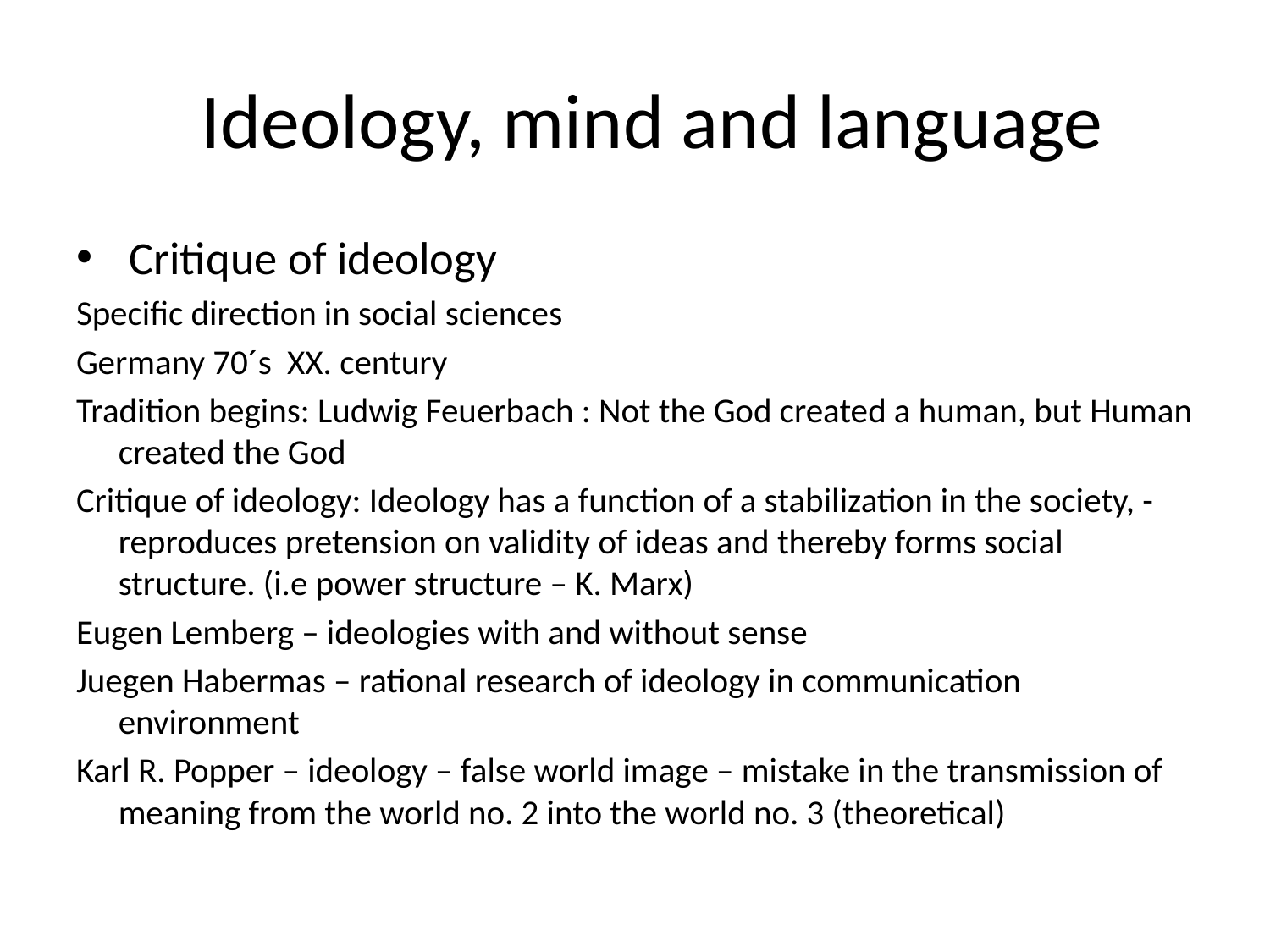

# Ideology, mind and language
 Critique of ideology
Specific direction in social sciences
Germany 70´s  XX. century
Tradition begins: Ludwig Feuerbach : Not the God created a human, but Human created the God
Critique of ideology: Ideology has a function of a stabilization in the society, - reproduces pretension on validity of ideas and thereby forms social structure. (i.e power structure – K. Marx)
Eugen Lemberg – ideologies with and without sense
Juegen Habermas – rational research of ideology in communication environment
Karl R. Popper – ideology – false world image – mistake in the transmission of meaning from the world no. 2 into the world no. 3 (theoretical)